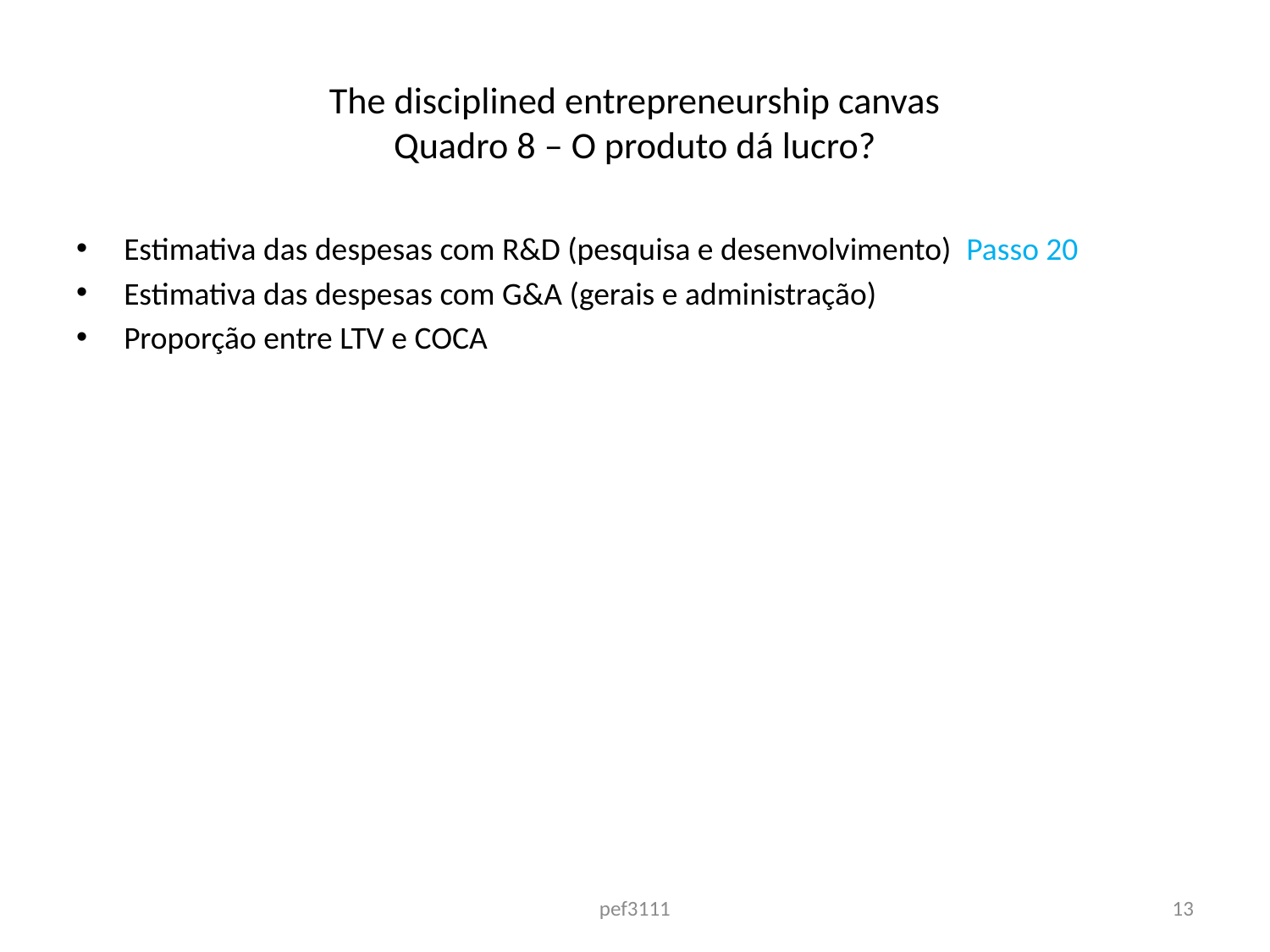

# The disciplined entrepreneurship canvas Quadro 8 – O produto dá lucro?
Estimativa das despesas com R&D (pesquisa e desenvolvimento)  Passo 20
Estimativa das despesas com G&A (gerais e administração)
Proporção entre LTV e COCA

pef3111
13